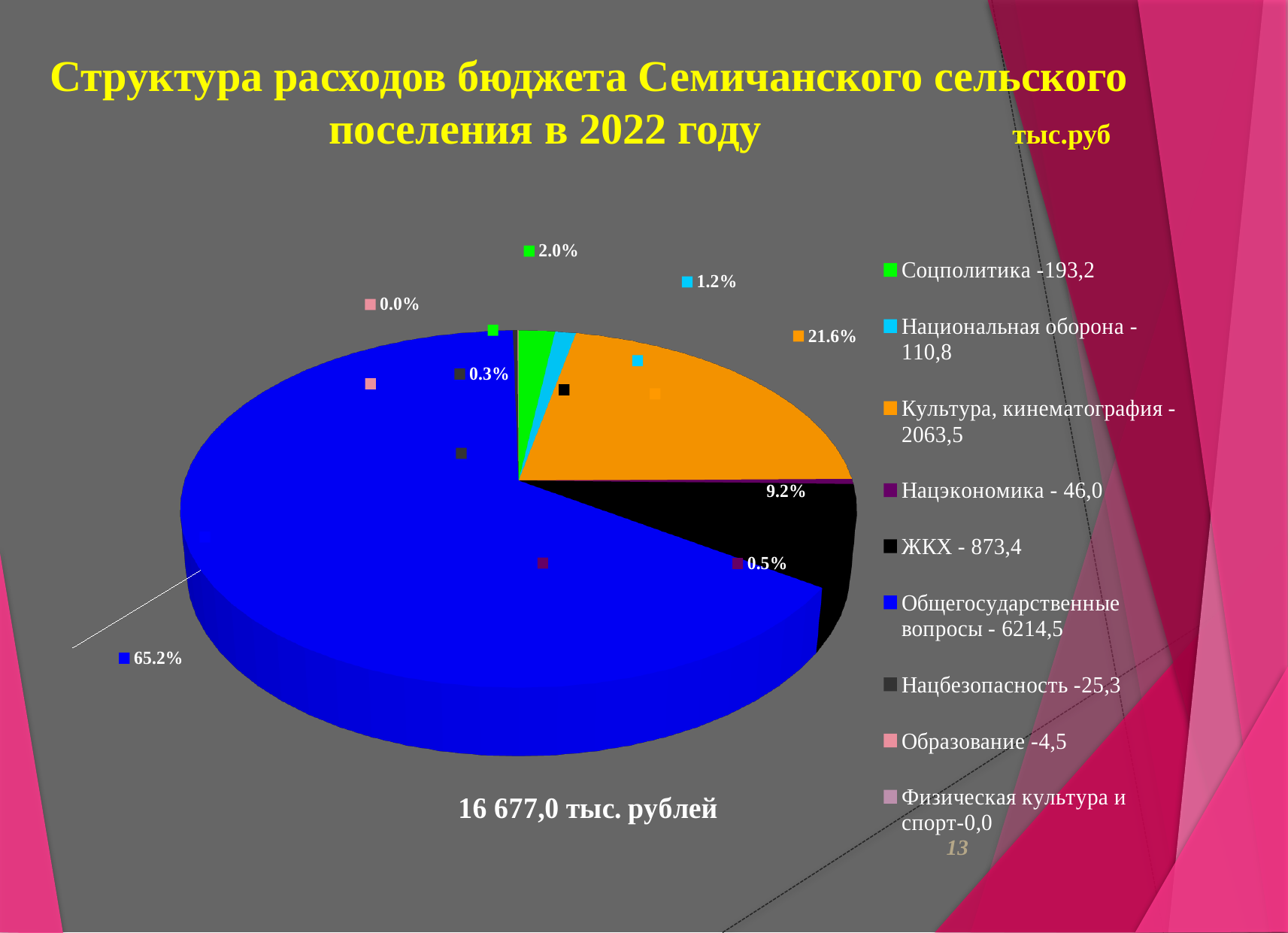

Структура расходов бюджета Семичанского сельского                         поселения в 2022 году                       тыс.руб

[unsupported chart]

13